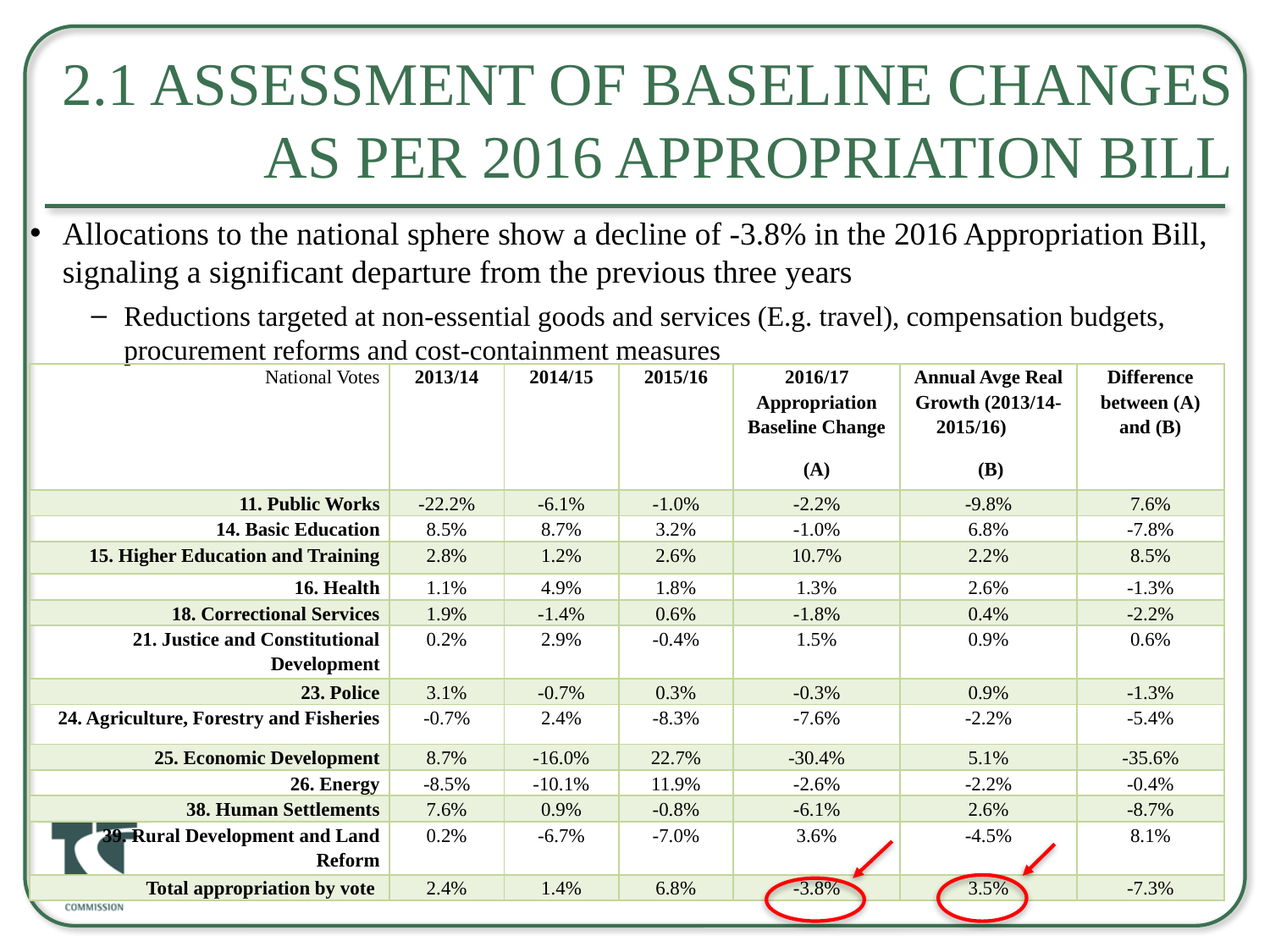

# 2.1 Assessment of baseline changes as per 2016 Appropriation bill
Allocations to the national sphere show a decline of -3.8% in the 2016 Appropriation Bill, signaling a significant departure from the previous three years
Reductions targeted at non-essential goods and services (E.g. travel), compensation budgets, procurement reforms and cost-containment measures
| National Votes | 2013/14 | 2014/15 | 2015/16 | 2016/17 Appropriation Baseline Change (A) | Annual Avge Real Growth (2013/14-2015/16) (B) | Difference between (A) and (B) |
| --- | --- | --- | --- | --- | --- | --- |
| 11. Public Works | -22.2% | -6.1% | -1.0% | -2.2% | -9.8% | 7.6% |
| 14. Basic Education | 8.5% | 8.7% | 3.2% | -1.0% | 6.8% | -7.8% |
| 15. Higher Education and Training | 2.8% | 1.2% | 2.6% | 10.7% | 2.2% | 8.5% |
| 16. Health | 1.1% | 4.9% | 1.8% | 1.3% | 2.6% | -1.3% |
| 18. Correctional Services | 1.9% | -1.4% | 0.6% | -1.8% | 0.4% | -2.2% |
| 21. Justice and Constitutional Development | 0.2% | 2.9% | -0.4% | 1.5% | 0.9% | 0.6% |
| 23. Police | 3.1% | -0.7% | 0.3% | -0.3% | 0.9% | -1.3% |
| 24. Agriculture, Forestry and Fisheries | -0.7% | 2.4% | -8.3% | -7.6% | -2.2% | -5.4% |
| 25. Economic Development | 8.7% | -16.0% | 22.7% | -30.4% | 5.1% | -35.6% |
| 26. Energy | -8.5% | -10.1% | 11.9% | -2.6% | -2.2% | -0.4% |
| 38. Human Settlements | 7.6% | 0.9% | -0.8% | -6.1% | 2.6% | -8.7% |
| 39. Rural Development and Land Reform | 0.2% | -6.7% | -7.0% | 3.6% | -4.5% | 8.1% |
| Total appropriation by vote | 2.4% | 1.4% | 6.8% | -3.8% | 3.5% | -7.3% |
Briefing on the 2016 Appropriation Bill
7